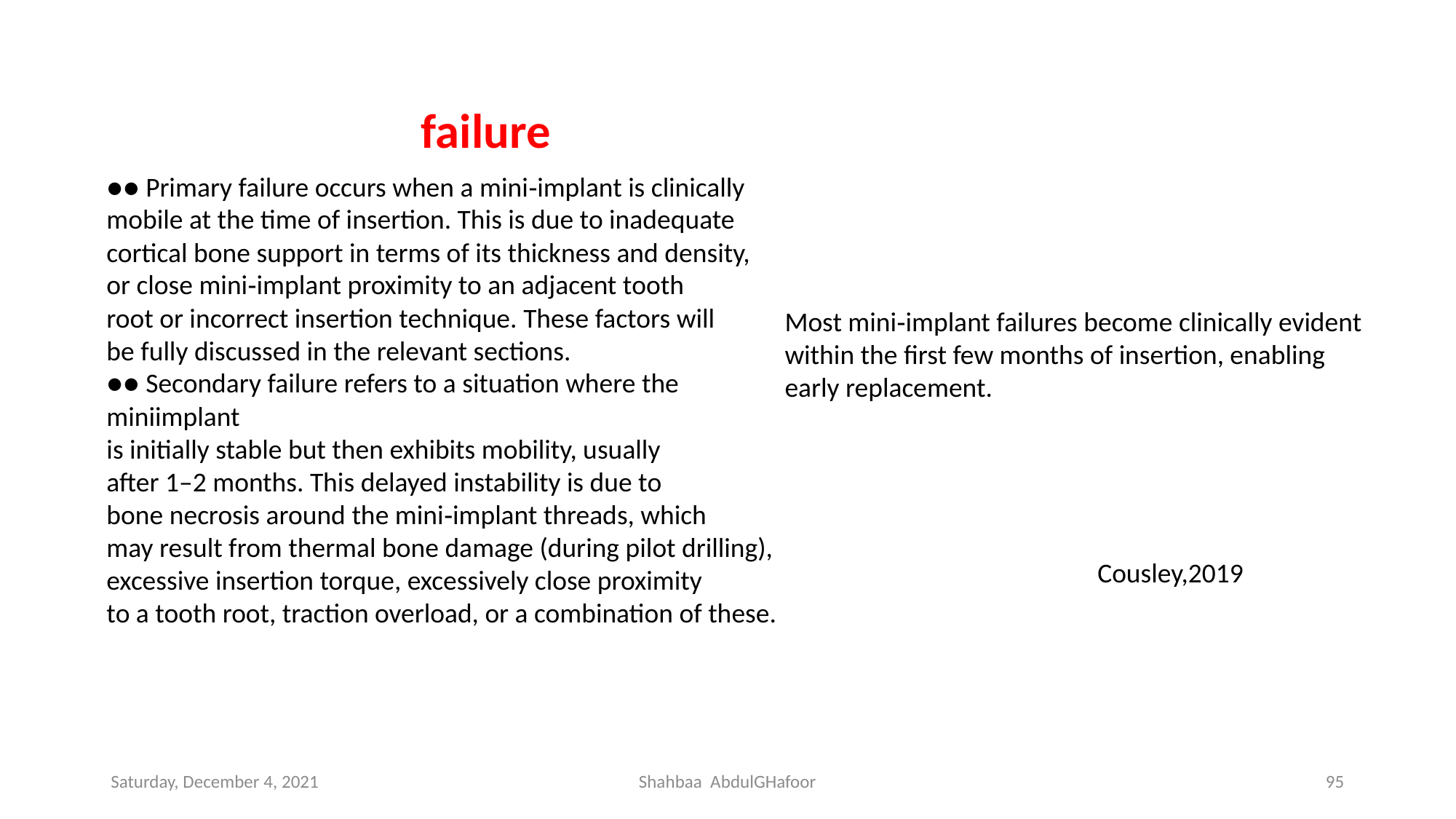

failure
●● Primary failure occurs when a mini‐implant is clinically
mobile at the time of insertion. This is due to inadequate
cortical bone support in terms of its thickness and density,
or close mini‐implant proximity to an adjacent tooth
root or incorrect insertion technique. These factors will
be fully discussed in the relevant sections.
●● Secondary failure refers to a situation where the miniimplant
is initially stable but then exhibits mobility, usually
after 1–2 months. This delayed instability is due to
bone necrosis around the mini‐implant threads, which
may result from thermal bone damage (during pilot drilling),
excessive insertion torque, excessively close proximity
to a tooth root, traction overload, or a combination of these.
Most mini‐implant failures become clinically evident
within the first few months of insertion, enabling
early replacement.
Cousley,2019
Saturday, December 4, 2021
Shahbaa  AbdulGHafoor
95